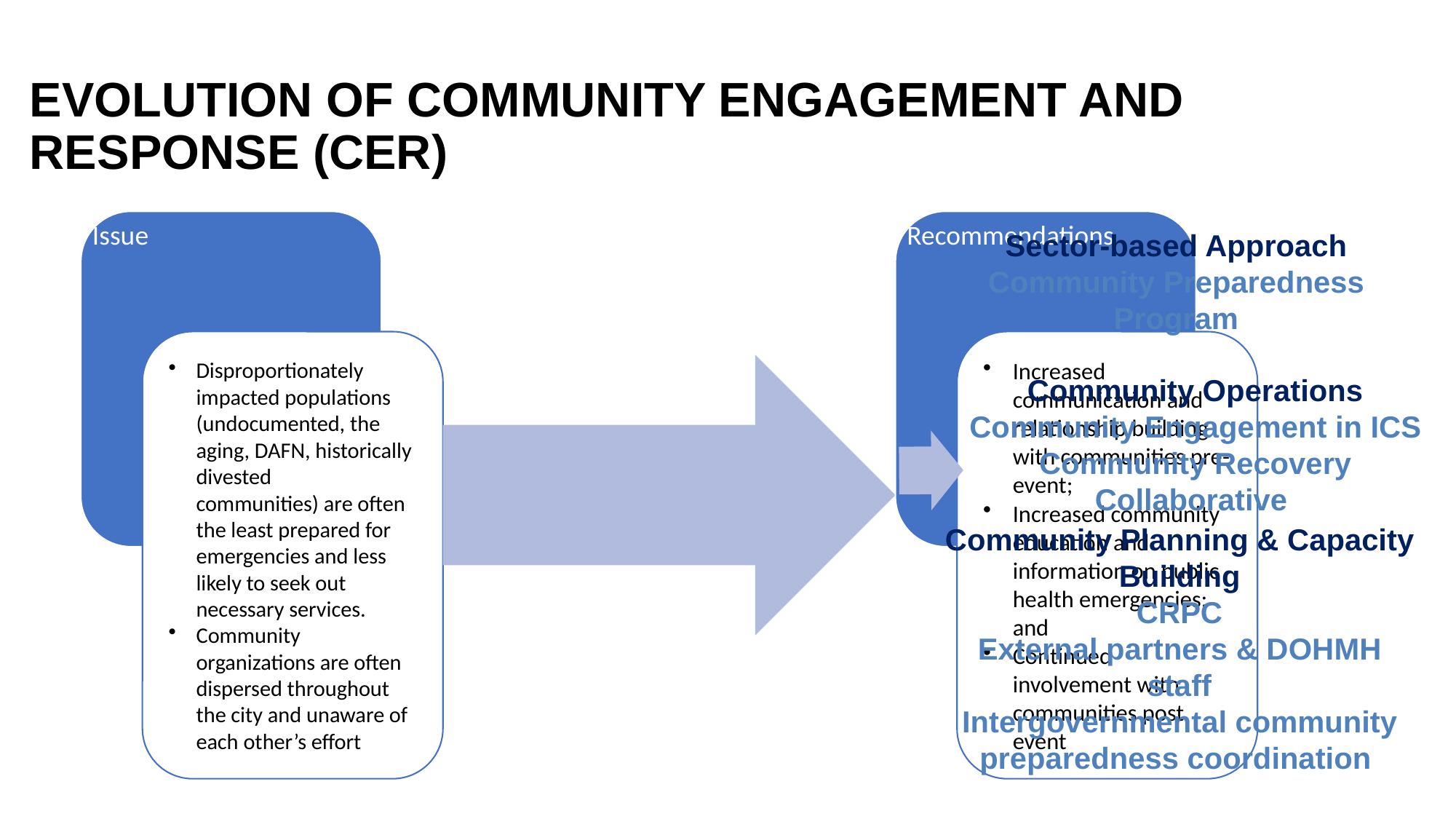

# EVOLUTION OF COMMUNITY ENGAGEMENT AND RESPONSE (CER)
Issue
Disproportionately impacted populations (undocumented, the aging, DAFN, historically divested communities) are often the least prepared for emergencies and less likely to seek out necessary services.
Recommendations
Community organizations are often dispersed throughout the city and unaware of each other’s effort
Sector-based Approach
Community Preparedness Program
Community Operations
Community Engagement in ICS
Community Recovery Collaborative

Community Planning & Capacity Building
CRPC
External partners & DOHMH staff
Intergovernmental community preparedness coordination